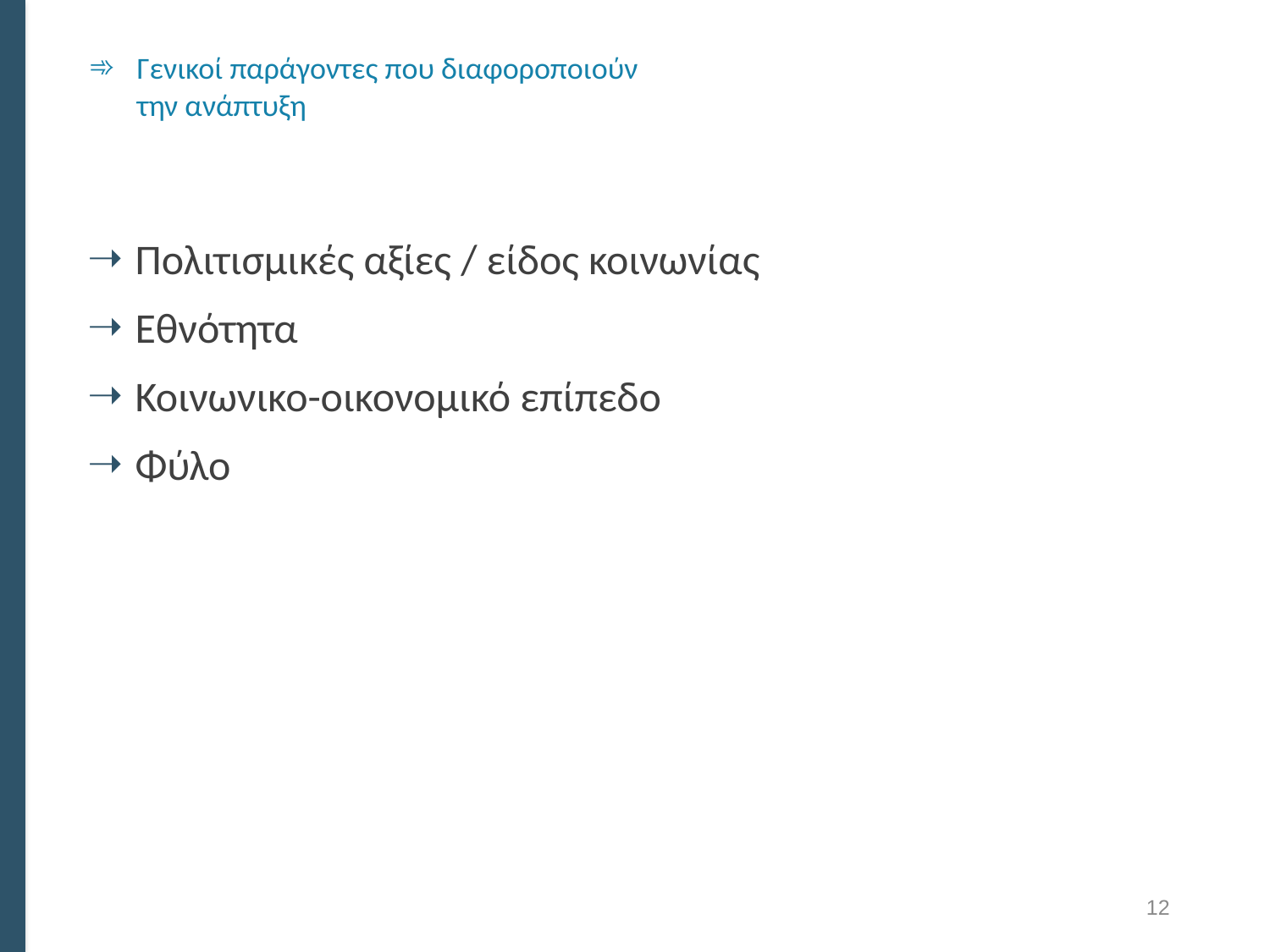

# Γενικοί παράγοντες που διαφοροποιούν την ανάπτυξη
Πολιτισμικές αξίες / είδος κοινωνίας
Εθνότητα
Κοινωνικο-οικονομικό επίπεδο
Φύλο

12